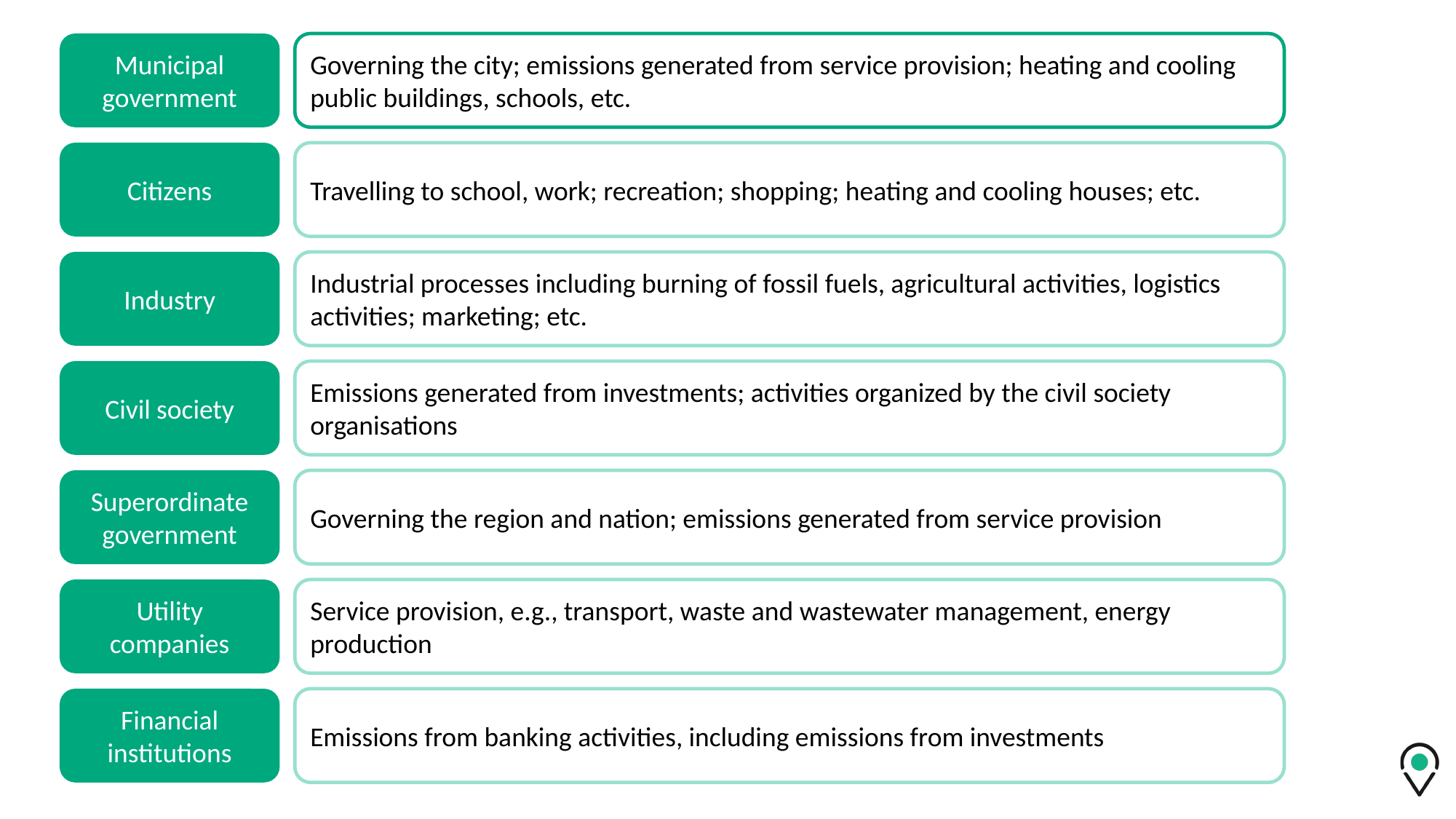

Municipal government
Governing the city; emissions generated from service provision; heating and cooling public buildings, schools, etc.
Citizens
Travelling to school, work; recreation; shopping; heating and cooling houses; etc.
Industry
Industrial processes including burning of fossil fuels, agricultural activities, logistics activities; marketing; etc.
Civil society
Emissions generated from investments; activities organized by the civil society organisations
Superordinate government
Governing the region and nation; emissions generated from service provision
Utility companies
Service provision, e.g., transport, waste and wastewater management, energy production
Financial institutions
Emissions from banking activities, including emissions from investments